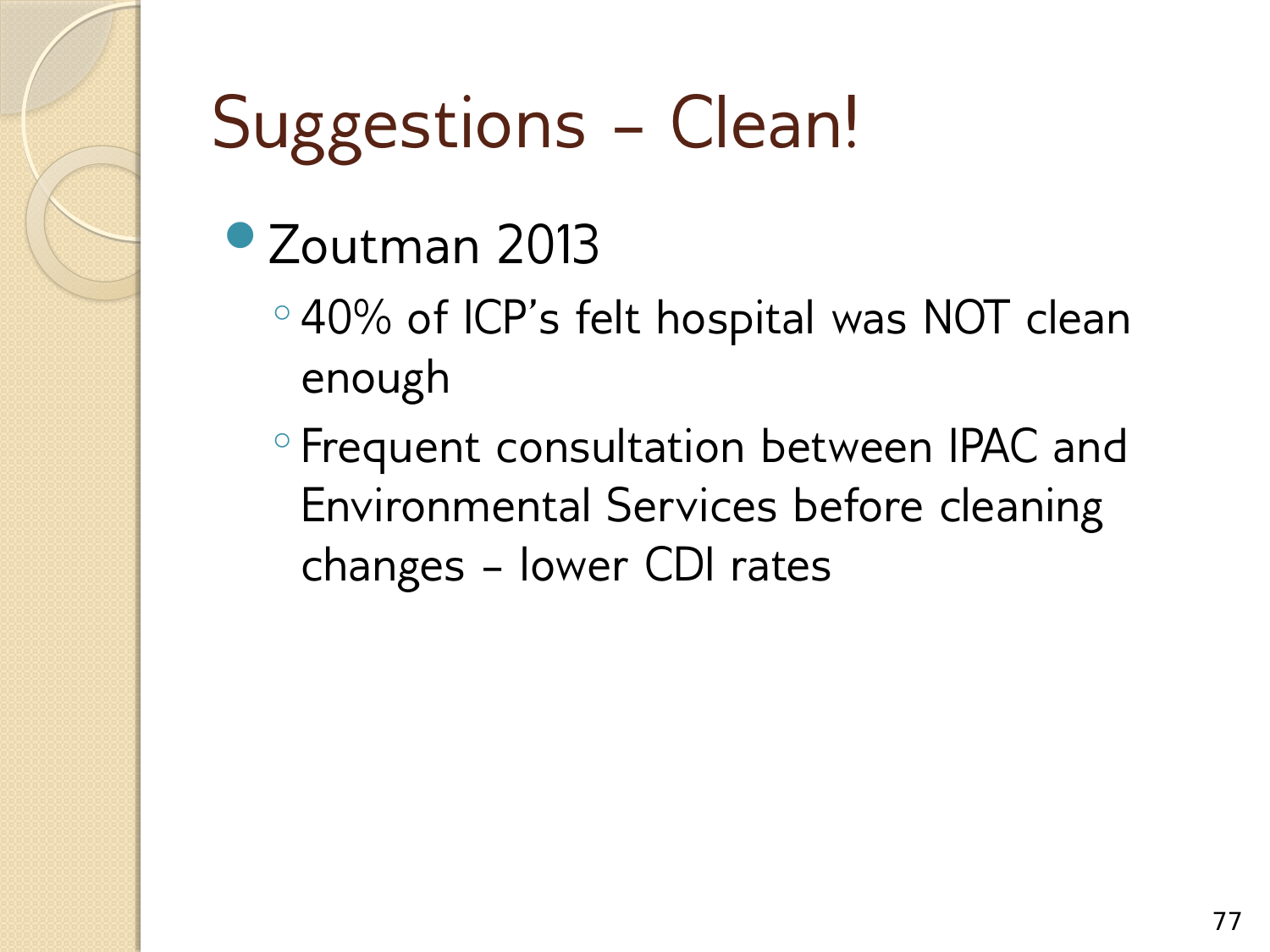

# Suggestions – Clean!
Zoutman 2013
40% of ICP’s felt hospital was NOT clean enough
Frequent consultation between IPAC and Environmental Services before cleaning changes – lower CDI rates
77